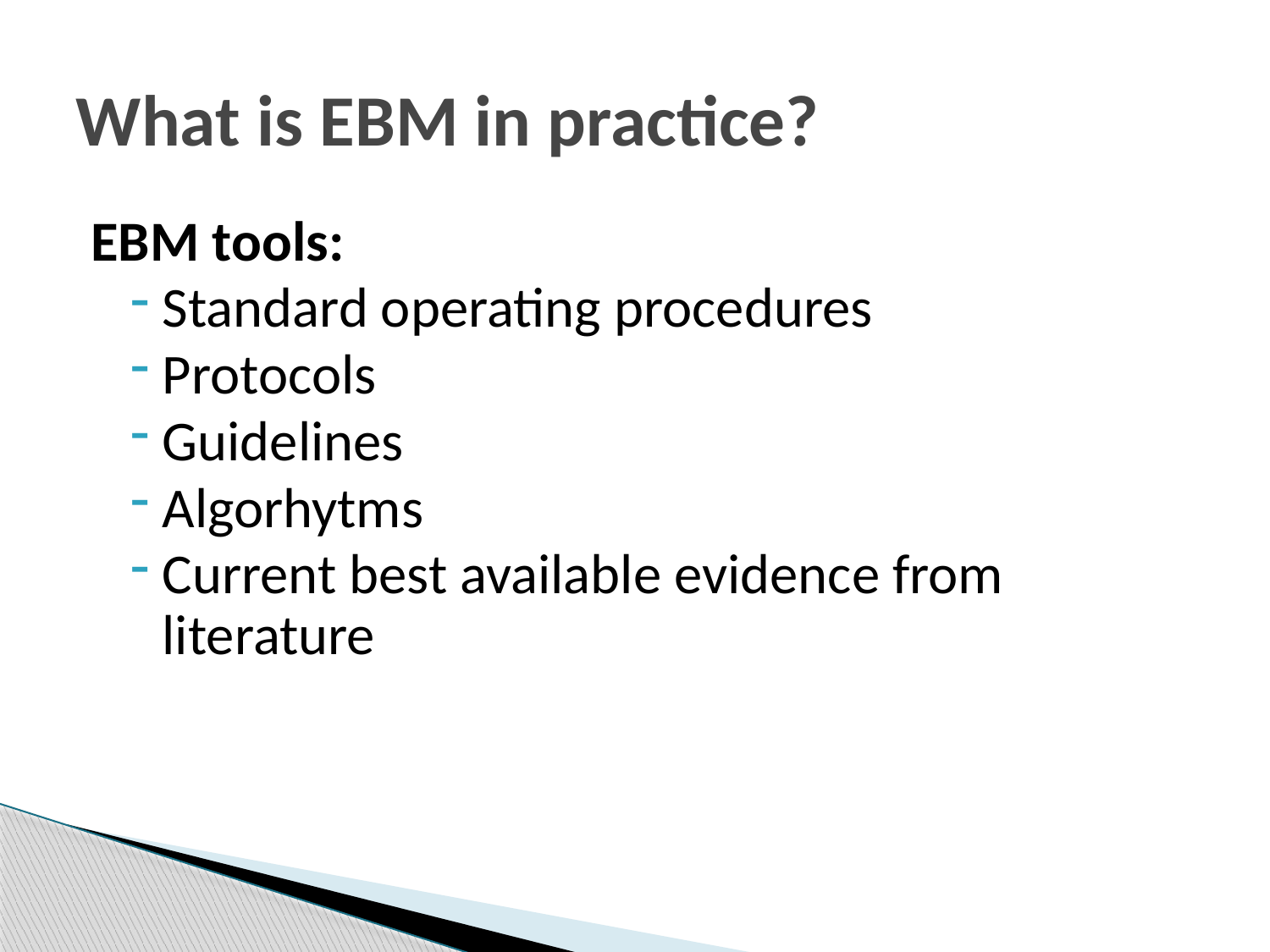

# What is EBM in practice?
EBM tools:
Standard operating procedures
Protocols
Guidelines
Algorhytms
Current best available evidence from literature